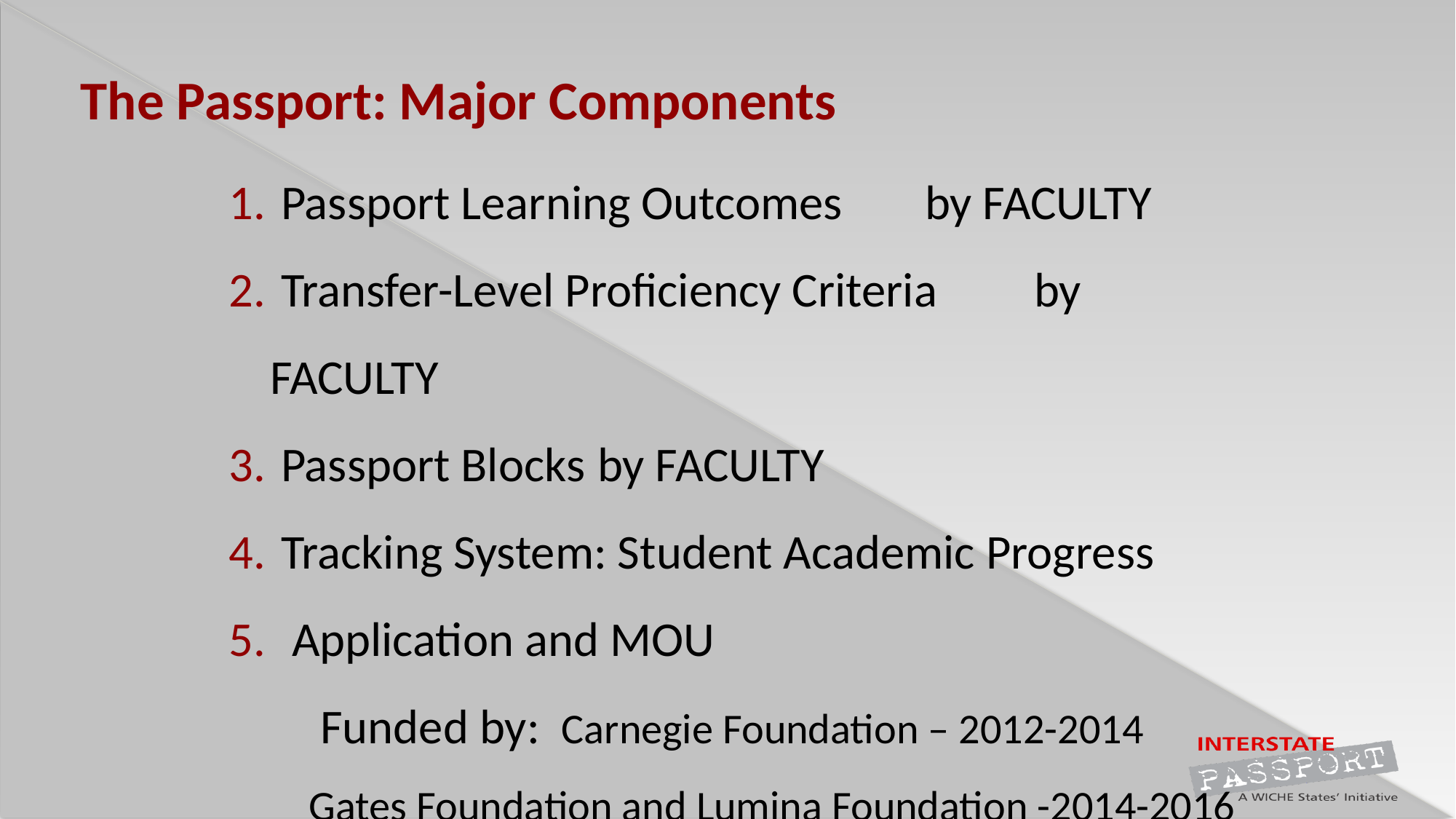

# The Passport: Major Components
 Passport Learning Outcomes	by FACULTY
 Transfer-Level Proficiency Criteria	by FACULTY
 Passport Blocks	by FACULTY
 Tracking System: Student Academic Progress
  Application and MOU
Funded by:  Carnegie Foundation – 2012-2014
Gates Foundation and Lumina Foundation -2014-2016